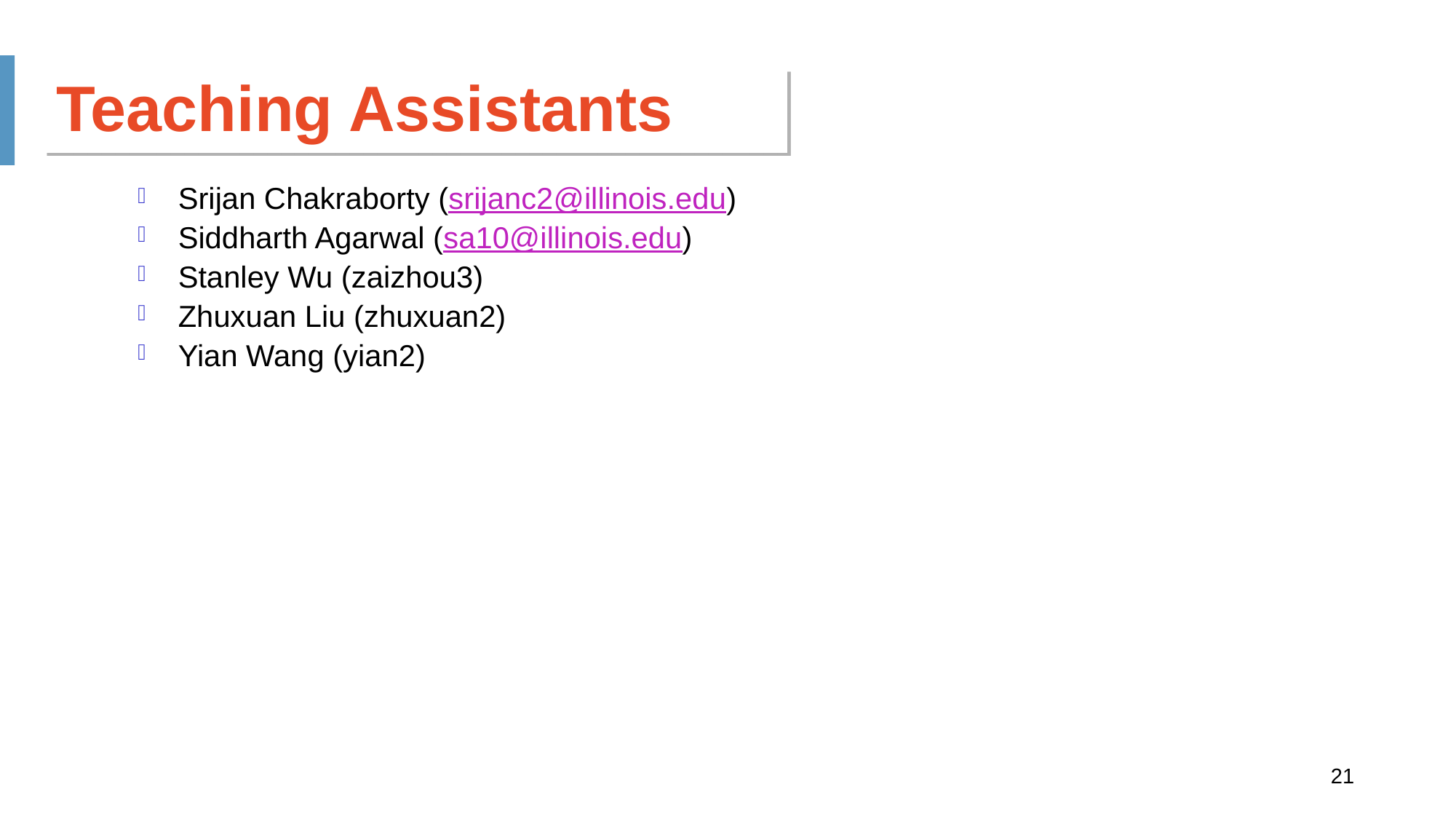

Teaching Assistants

Srijan Chakraborty (srijanc2@illinois.edu)
Siddharth Agarwal (sa10@illinois.edu)
Stanley Wu (zaizhou3)
Zhuxuan Liu (zhuxuan2)
Yian Wang (yian2)

21